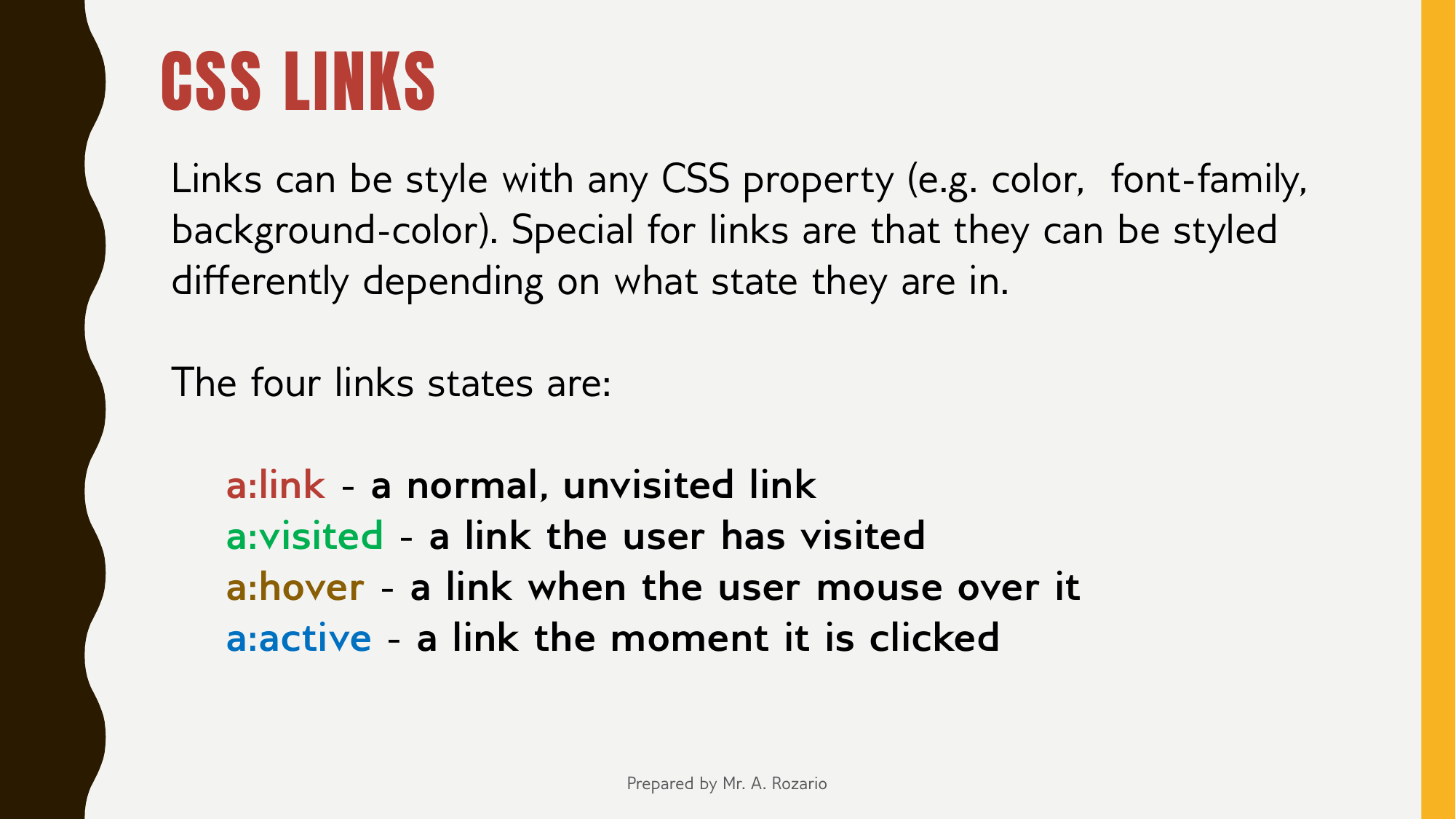

# CSS LINKS
Links can be style with any CSS property (e.g. color,  font-family, background-color). Special for links are that they can be styled differently depending on what state they are in.

The four links states are:

a:link - a normal, unvisited link
a:visited - a link the user has visited
a:hover - a link when the user mouse over it
a:active - a link the moment it is clicked

Prepared by Mr. A. Rozario